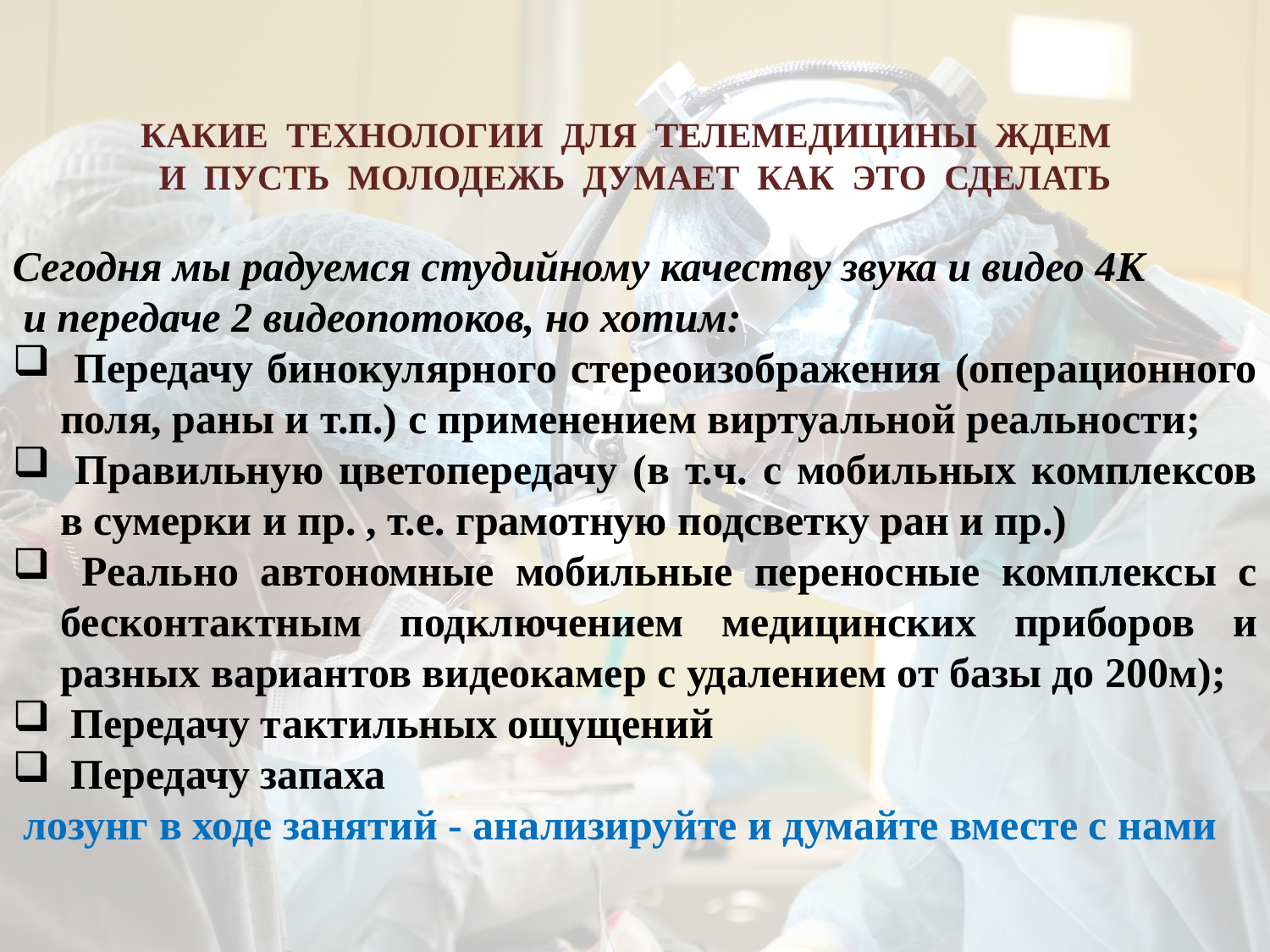

#
КАКИЕ  ТЕХНОЛОГИИ  ДЛЯ  ТЕЛЕМЕДИЦИНЫ  ЖДЕМ
И  ПУСТЬ  МОЛОДЕЖЬ  ДУМАЕТ  КАК  ЭТО  СДЕЛАТЬ

Сегодня мы радуемся студийному качеству звука и видео 4К
 и передаче 2 видеопотоков, но хотим:
 Передачу бинокулярного стереоизображения (операционного поля, раны и т.п.) с применением виртуальной реальности;
 Правильную цветопередачу (в т.ч. с мобильных комплексов в сумерки и пр. , т.е. грамотную подсветку ран и пр.)
 Реально автономные мобильные переносные комплексы с бесконтактным подключением медицинских приборов и разных вариантов видеокамер с удалением от базы до 200м);
 Передачу тактильных ощущений
 Передачу запаха
 лозунг в ходе занятий - анализируйте и думайте вместе с нами